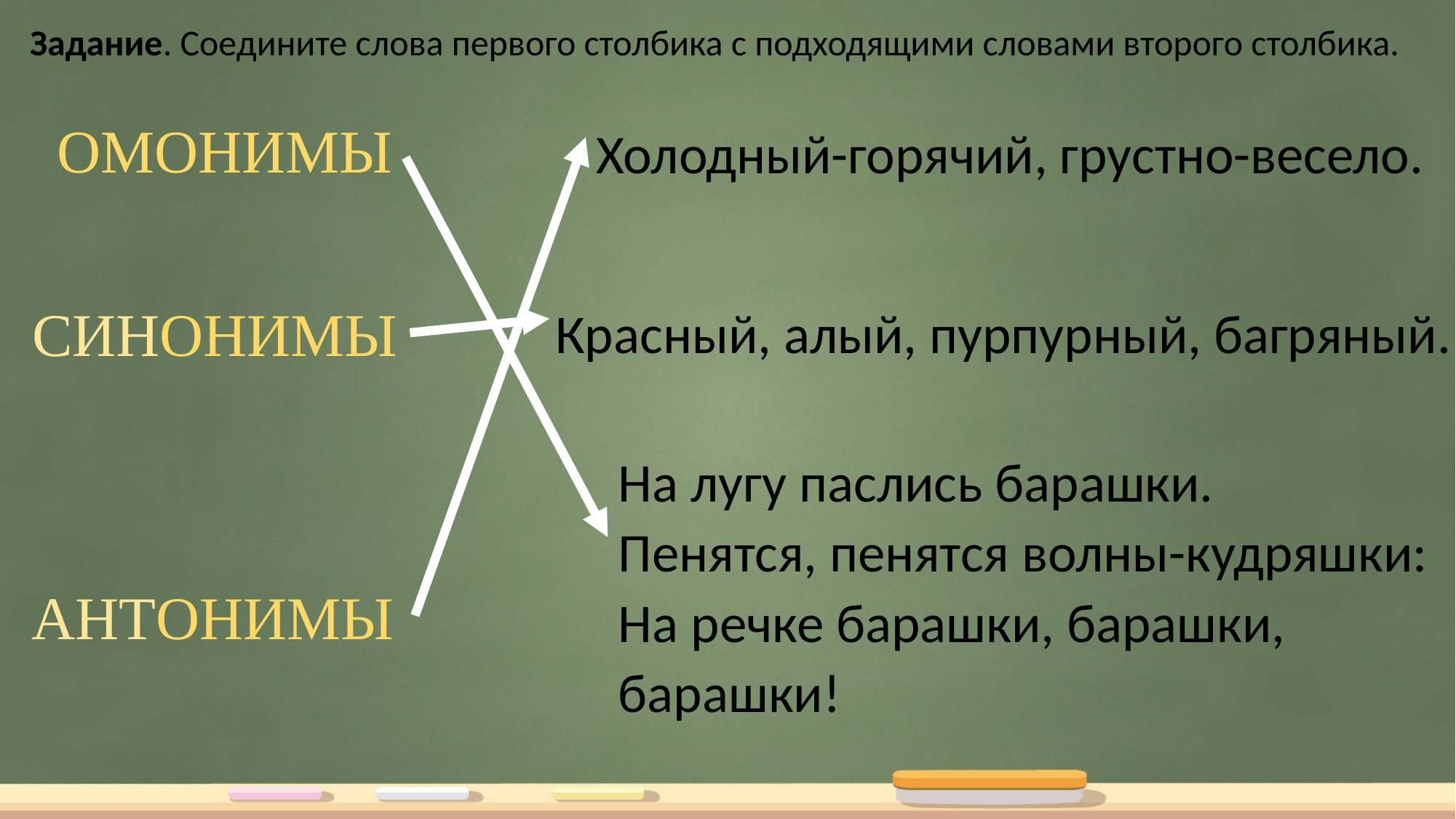

Задание. Соедините слова первого столбика с подходящими словами второго столбика.
Холодный-горячий, грустно-весело.
ОМОНИМЫ
Красный, алый, пурпурный, багряный.
СИНОНИМЫ
На лугу паслись барашки.
Пенятся, пенятся волны-кудряшки:
На речке барашки, барашки, барашки!
АНТОНИМЫ